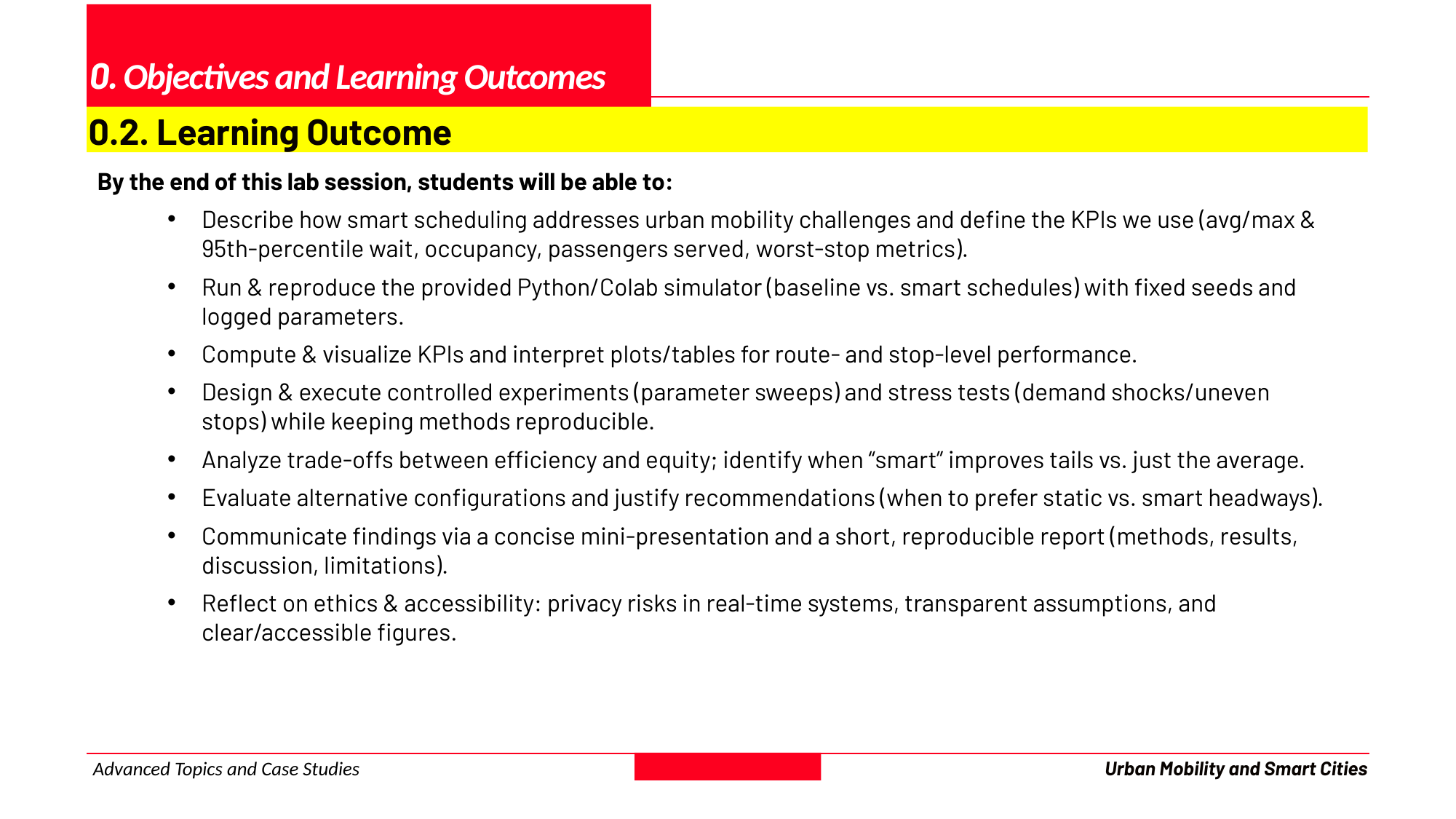

# 0. Objectives and Learning Outcomes
0.2. Learning Outcome
By the end of this lab session, students will be able to:
Describe how smart scheduling addresses urban mobility challenges and define the KPIs we use (avg/max & 95th-percentile wait, occupancy, passengers served, worst-stop metrics).
Run & reproduce the provided Python/Colab simulator (baseline vs. smart schedules) with fixed seeds and logged parameters.
Compute & visualize KPIs and interpret plots/tables for route- and stop-level performance.
Design & execute controlled experiments (parameter sweeps) and stress tests (demand shocks/uneven stops) while keeping methods reproducible.
Analyze trade-offs between efficiency and equity; identify when “smart” improves tails vs. just the average.
Evaluate alternative configurations and justify recommendations (when to prefer static vs. smart headways).
Communicate findings via a concise mini-presentation and a short, reproducible report (methods, results, discussion, limitations).
Reflect on ethics & accessibility: privacy risks in real-time systems, transparent assumptions, and clear/accessible figures.
Advanced Topics and Case Studies
Urban Mobility and Smart Cities
6